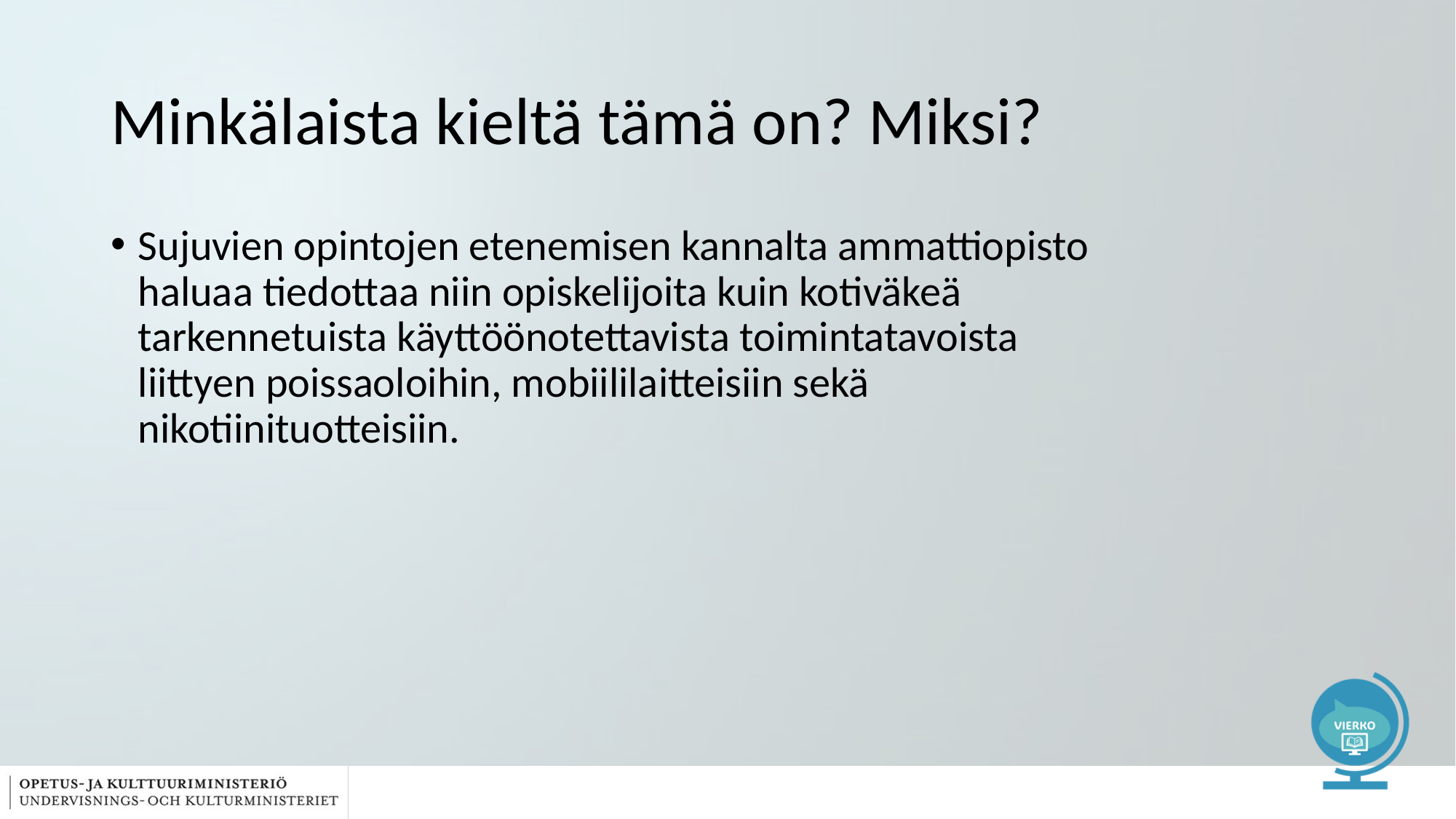

# Minkälaista kieltä tämä on? Miksi?
Sujuvien opintojen etenemisen kannalta ammattiopisto haluaa tiedottaa niin opiskelijoita kuin kotiväkeä tarkennetuista käyttöönotettavista toimintatavoista liittyen poissaoloihin, mobiililaitteisiin sekä nikotiinituotteisiin.